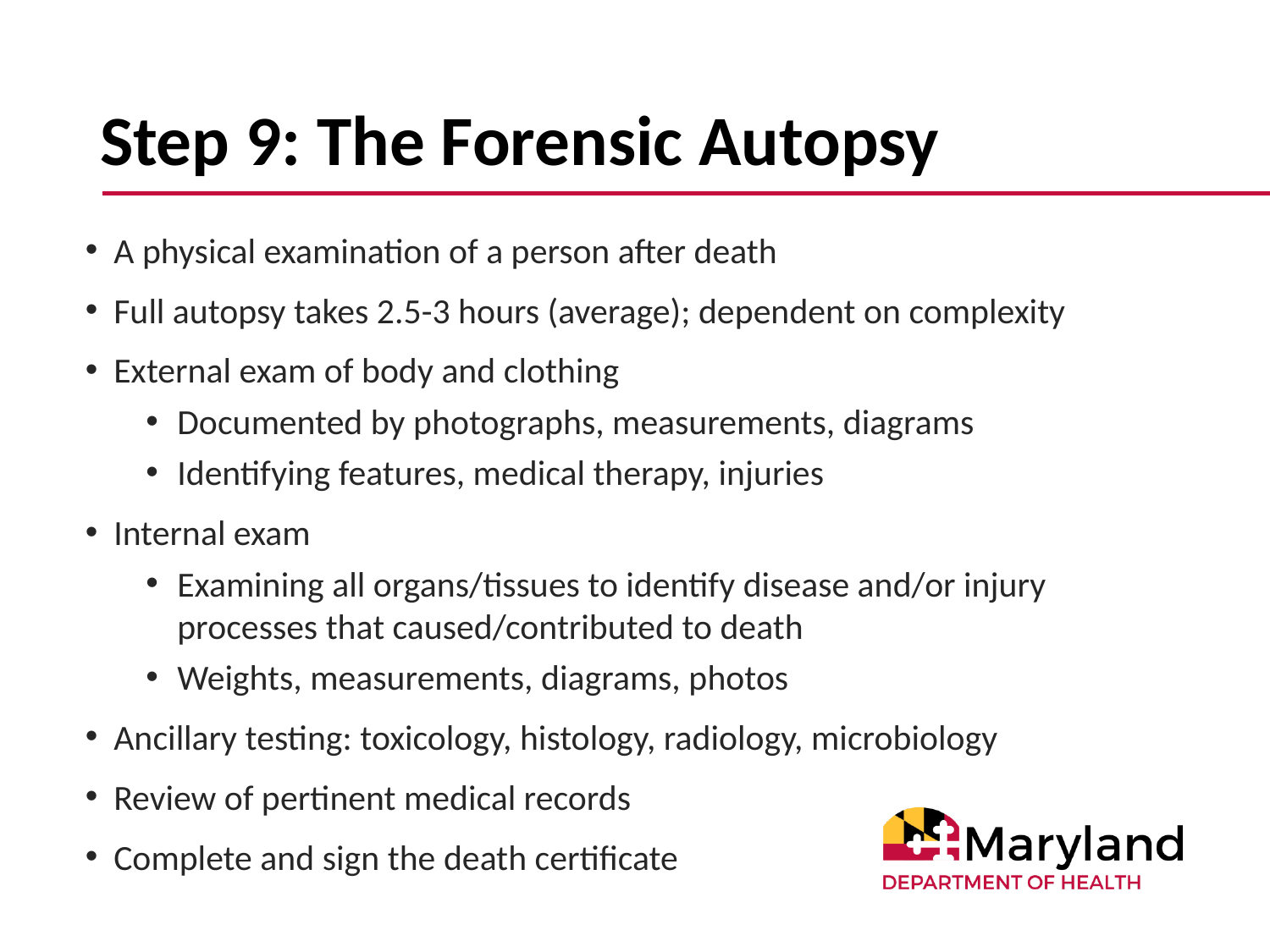

# Step 9: The Forensic Autopsy
A physical examination of a person after death
Full autopsy takes 2.5-3 hours (average); dependent on complexity
External exam of body and clothing
Documented by photographs, measurements, diagrams
Identifying features, medical therapy, injuries
Internal exam
Examining all organs/tissues to identify disease and/or injury processes that caused/contributed to death
Weights, measurements, diagrams, photos
Ancillary testing: toxicology, histology, radiology, microbiology
Review of pertinent medical records
Complete and sign the death certificate